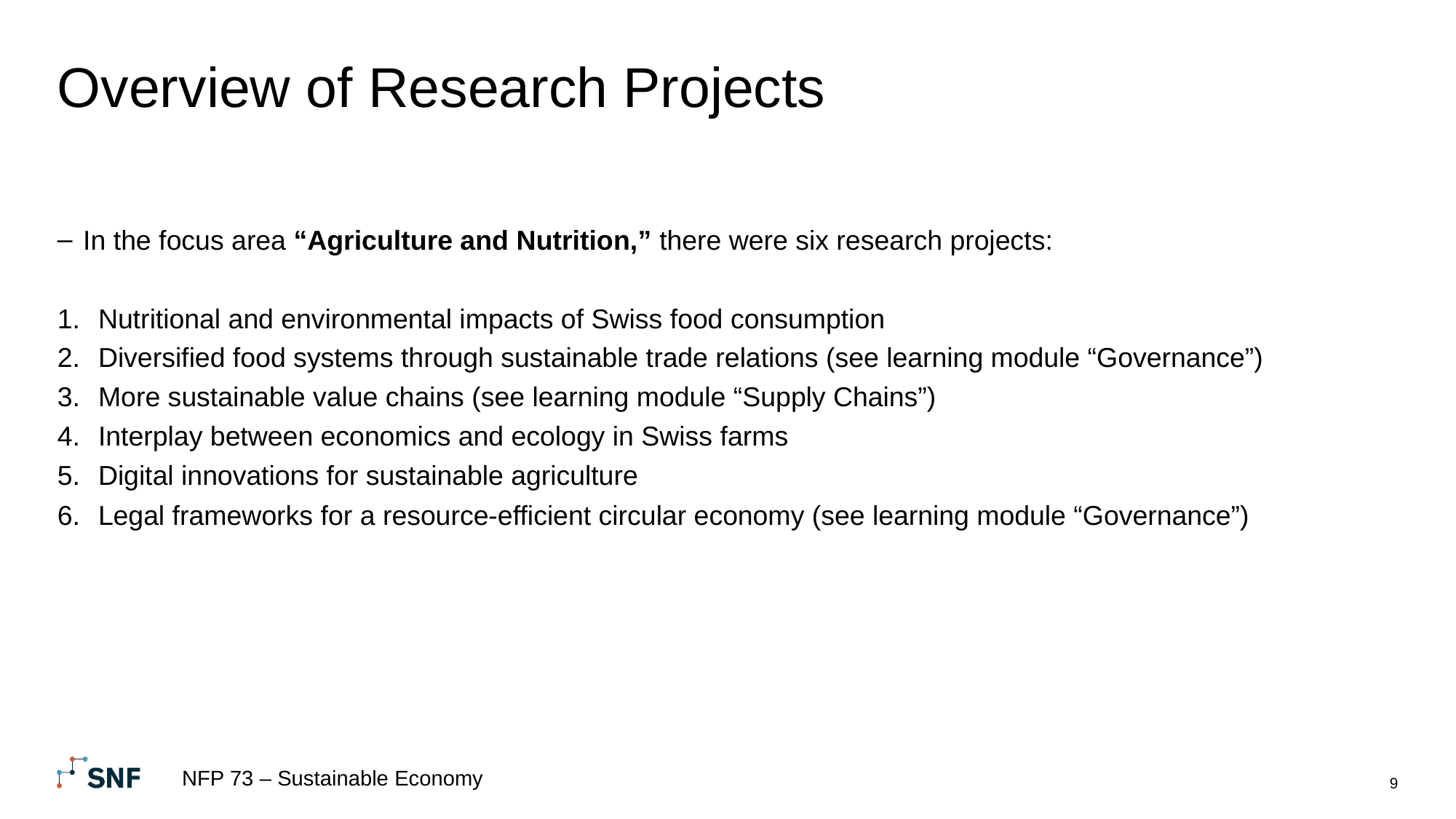

# Overview of Research Projects
In the focus area “Agriculture and Nutrition,” there were six research projects:

Nutritional and environmental impacts of Swiss food consumption
Diversified food systems through sustainable trade relations (see learning module “Governance”)
More sustainable value chains (see learning module “Supply Chains”)
Interplay between economics and ecology in Swiss farms
Digital innovations for sustainable agriculture
Legal frameworks for a resource-efficient circular economy (see learning module “Governance”)

NFP 73 – Sustainable Economy
9